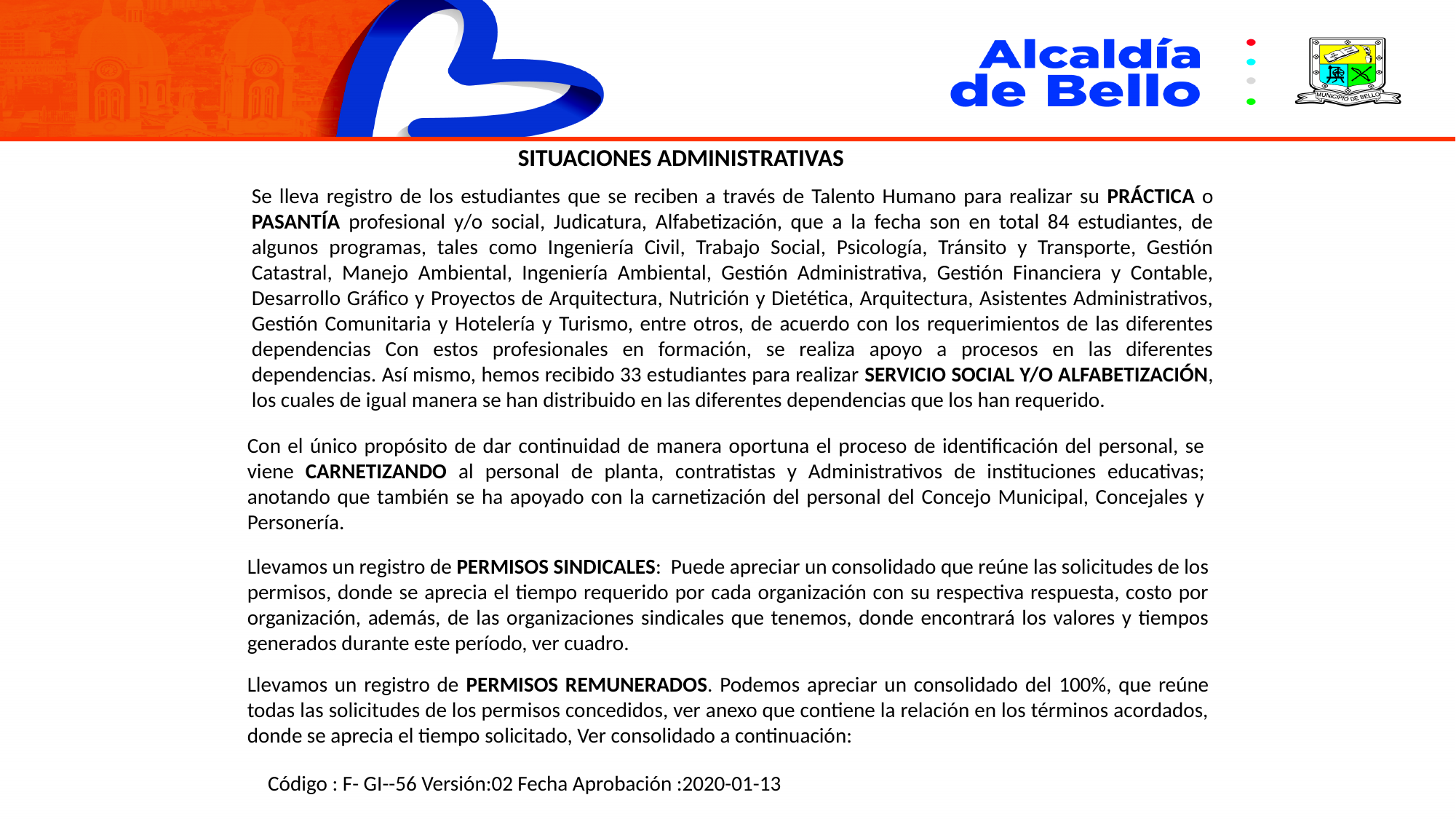

# SITUACIONES ADMINISTRATIVAS
Se lleva registro de los estudiantes que se reciben a través de Talento Humano para realizar su PRÁCTICA o PASANTÍA profesional y/o social, Judicatura, Alfabetización, que a la fecha son en total 84 estudiantes, de algunos programas, tales como Ingeniería Civil, Trabajo Social, Psicología, Tránsito y Transporte, Gestión Catastral, Manejo Ambiental, Ingeniería Ambiental, Gestión Administrativa, Gestión Financiera y Contable, Desarrollo Gráfico y Proyectos de Arquitectura, Nutrición y Dietética, Arquitectura, Asistentes Administrativos, Gestión Comunitaria y Hotelería y Turismo, entre otros, de acuerdo con los requerimientos de las diferentes dependencias Con estos profesionales en formación, se realiza apoyo a procesos en las diferentes dependencias. Así mismo, hemos recibido 33 estudiantes para realizar SERVICIO SOCIAL Y/O ALFABETIZACIÓN, los cuales de igual manera se han distribuido en las diferentes dependencias que los han requerido.
Con el único propósito de dar continuidad de manera oportuna el proceso de identificación del personal, se viene CARNETIZANDO al personal de planta, contratistas y Administrativos de instituciones educativas; anotando que también se ha apoyado con la carnetización del personal del Concejo Municipal, Concejales y Personería.
Llevamos un registro de PERMISOS SINDICALES:  Puede apreciar un consolidado que reúne las solicitudes de los permisos, donde se aprecia el tiempo requerido por cada organización con su respectiva respuesta, costo por organización, además, de las organizaciones sindicales que tenemos, donde encontrará los valores y tiempos generados durante este período, ver cuadro.

Llevamos un registro de PERMISOS REMUNERADOS. Podemos apreciar un consolidado del 100%, que reúne todas las solicitudes de los permisos concedidos, ver anexo que contiene la relación en los términos acordados, donde se aprecia el tiempo solicitado, Ver consolidado a continuación:
Código : F- GI--56 Versión:02 Fecha Aprobación :2020-01-13